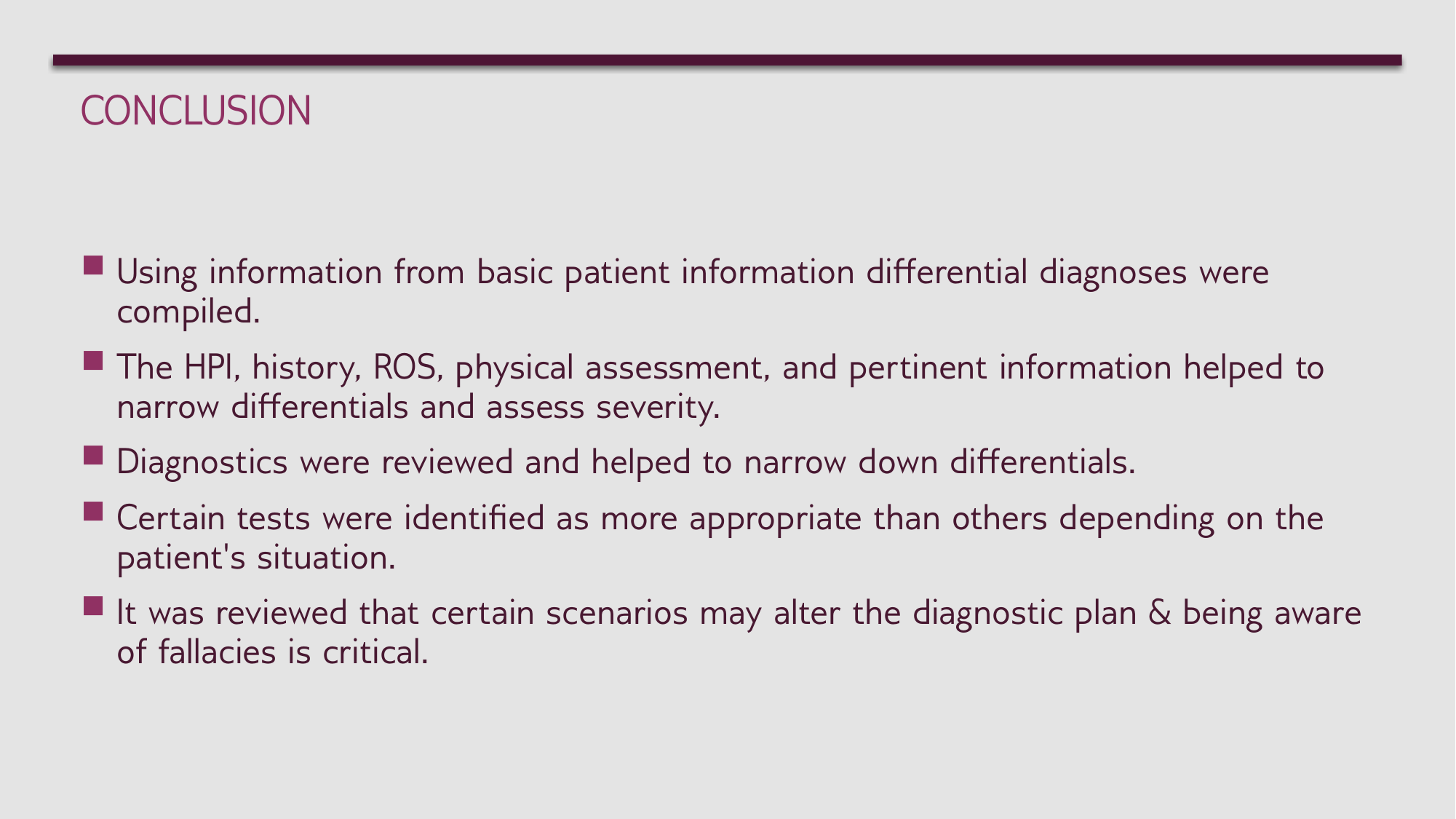

# Conclusion
Using information from basic patient information differential diagnoses were compiled.
The HPI, history, ROS, physical assessment, and pertinent information helped to narrow differentials and assess severity.
Diagnostics were reviewed and helped to narrow down differentials.
Certain tests were identified as more appropriate than others depending on the patient's situation.
It was reviewed that certain scenarios may alter the diagnostic plan & being aware of fallacies is critical.